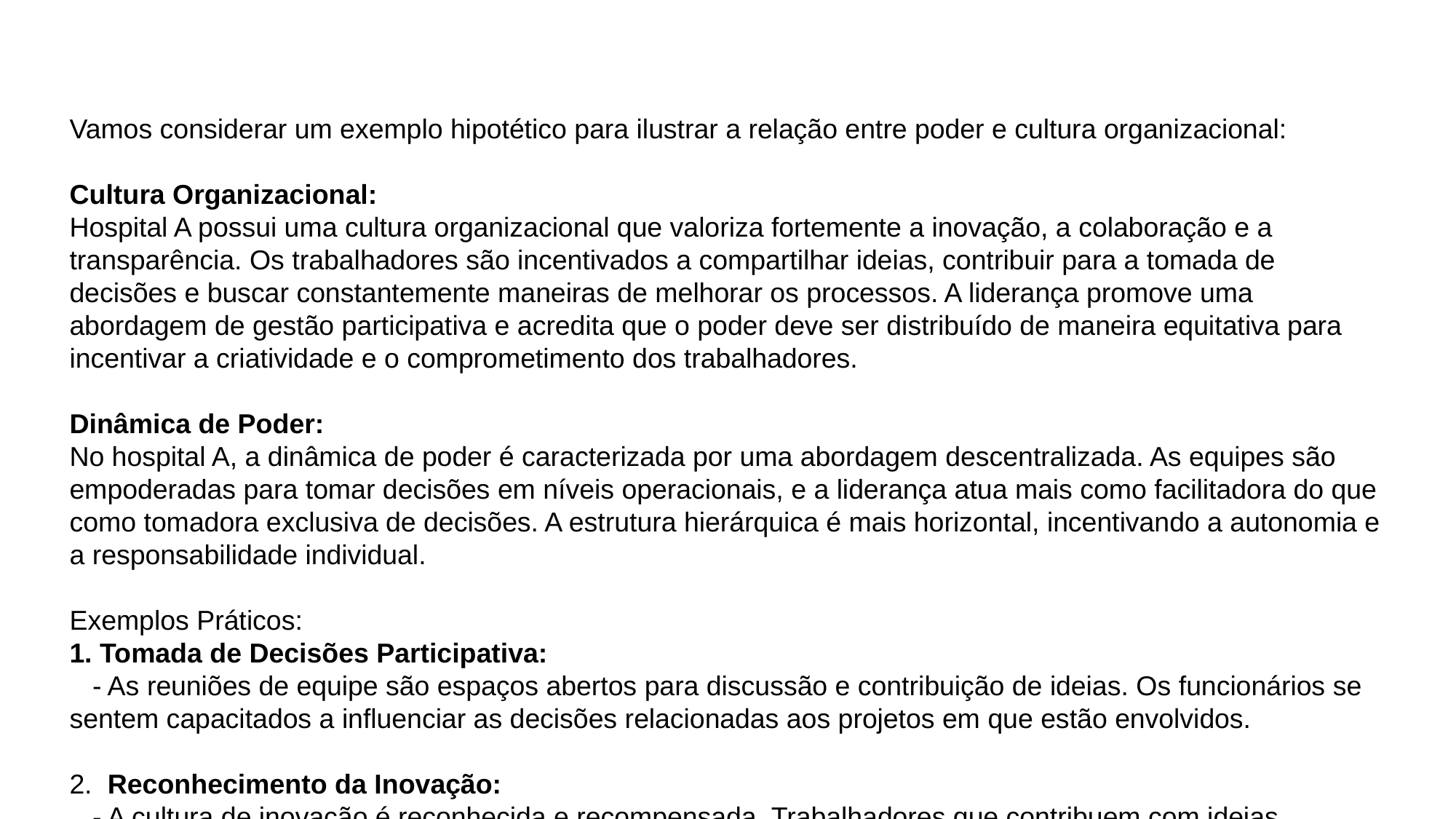

Vamos considerar um exemplo hipotético para ilustrar a relação entre poder e cultura organizacional:

Cultura Organizacional:
Hospital A possui uma cultura organizacional que valoriza fortemente a inovação, a colaboração e a transparência. Os trabalhadores são incentivados a compartilhar ideias, contribuir para a tomada de decisões e buscar constantemente maneiras de melhorar os processos. A liderança promove uma abordagem de gestão participativa e acredita que o poder deve ser distribuído de maneira equitativa para incentivar a criatividade e o comprometimento dos trabalhadores.

Dinâmica de Poder:
No hospital A, a dinâmica de poder é caracterizada por uma abordagem descentralizada. As equipes são empoderadas para tomar decisões em níveis operacionais, e a liderança atua mais como facilitadora do que como tomadora exclusiva de decisões. A estrutura hierárquica é mais horizontal, incentivando a autonomia e a responsabilidade individual.

Exemplos Práticos:
1. Tomada de Decisões Participativa:
   - As reuniões de equipe são espaços abertos para discussão e contribuição de ideias. Os funcionários se sentem capacitados a influenciar as decisões relacionadas aos projetos em que estão envolvidos.

2.  Reconhecimento da Inovação:
   - A cultura de inovação é reconhecida e recompensada. Trabalhadores que contribuem com ideias criativas são elogiados e recompensados, incentivando a busca contínua por melhorias.